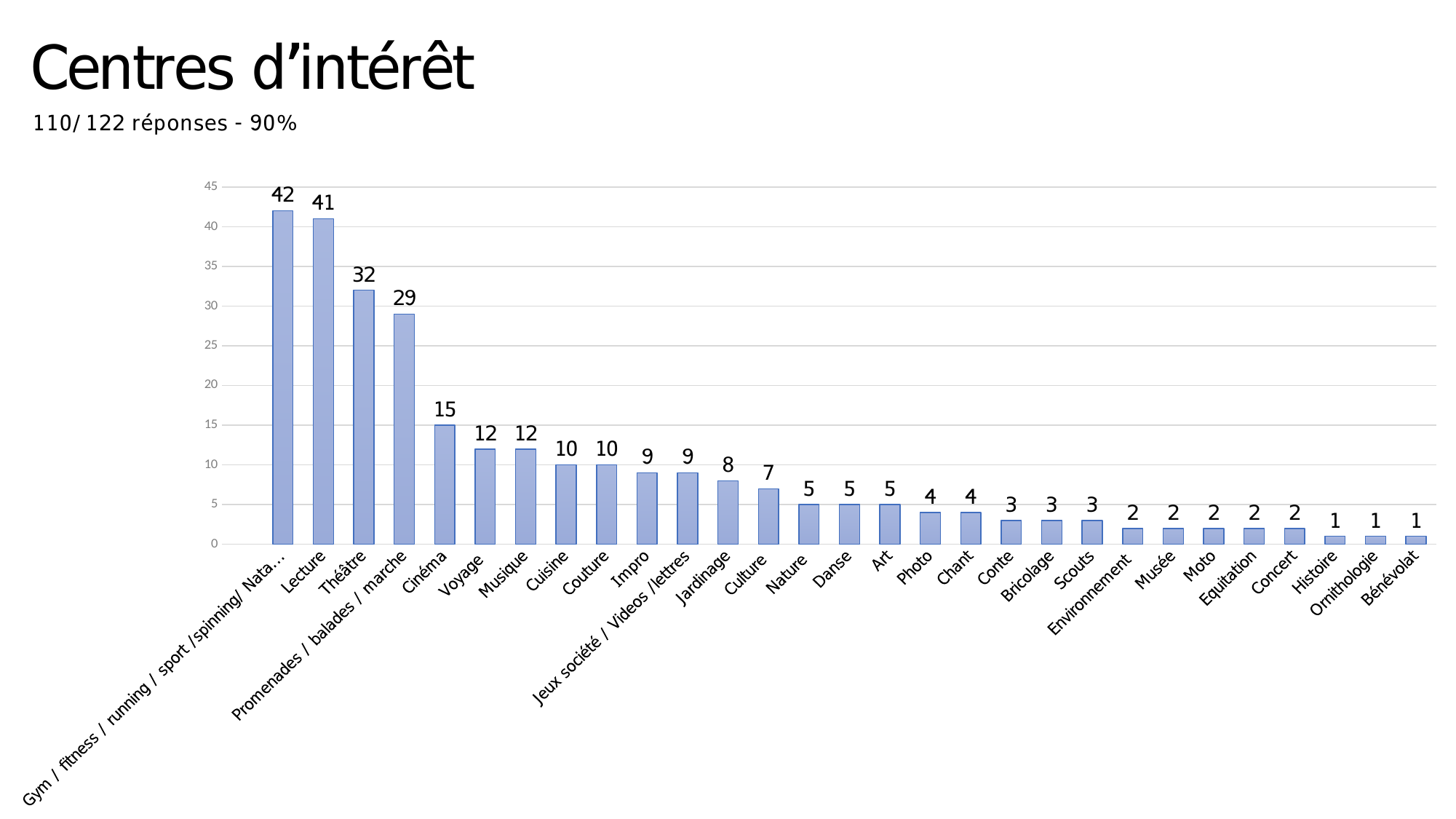

# Centres d’intérêt
110/122 réponses - 90%

### Chart

| Category |  110 réponses |
|---|---|
|  | None |
| Gym / fitness / running / sport /spinning/ Natation/yoga/ danse  | 42.0 |
| Lecture | 41.0 |
| Théâtre | 32.0 |
| Promenades / balades / marche | 29.0 |
| Cinéma | 15.0 |
| Voyage  | 12.0 |
| Musique | 12.0 |
| Cuisine | 10.0 |
| Couture | 10.0 |
| Impro | 9.0 |
| Jeux société / Videos /lettres | 9.0 |
| Jardinage | 8.0 |
| Culture  | 7.0 |
| Nature  | 5.0 |
| Danse | 5.0 |
| Art | 5.0 |
| Photo | 4.0 |
| Chant | 4.0 |
| Conte | 3.0 |
| Bricolage | 3.0 |
| Scouts | 3.0 |
| Environnement  | 2.0 |
| Musée | 2.0 |
| Moto | 2.0 |
| Equitation | 2.0 |
| Concert | 2.0 |
| Histoire | 1.0 |
| Ornithologie | 1.0 |
| Bénévolat | 1.0 |